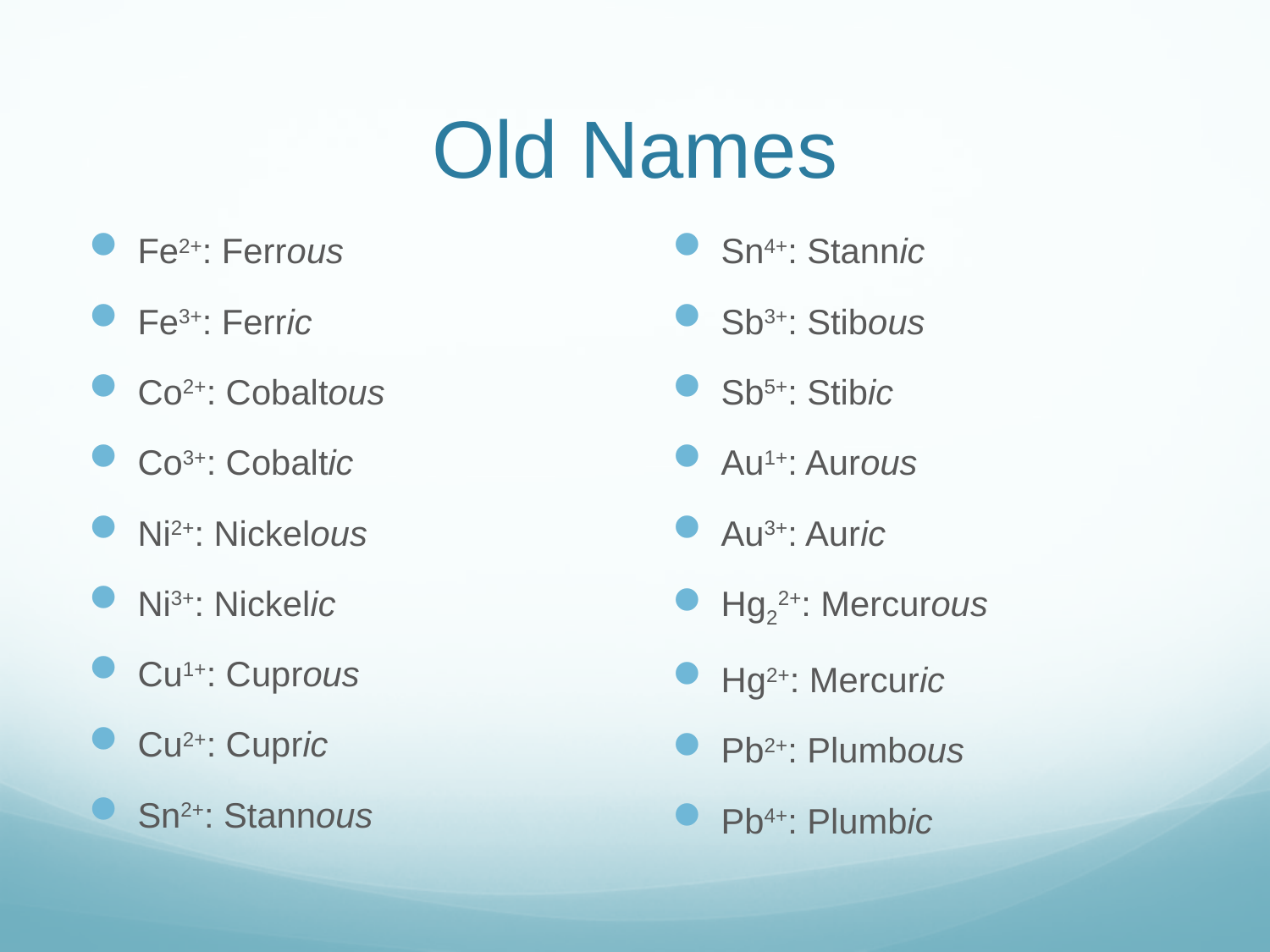

# Old Names
Fe2+: Ferrous
Fe3+: Ferric
Co2+: Cobaltous
Co3+: Cobaltic
Ni2+: Nickelous
Ni3+: Nickelic
Cu1+: Cuprous
Cu2+: Cupric
Sn2+: Stannous
Sn4+: Stannic
Sb3+: Stibous
Sb5+: Stibic
Au1+: Aurous
Au3+: Auric
Hg22+: Mercurous
Hg2+: Mercuric
Pb2+: Plumbous
Pb4+: Plumbic